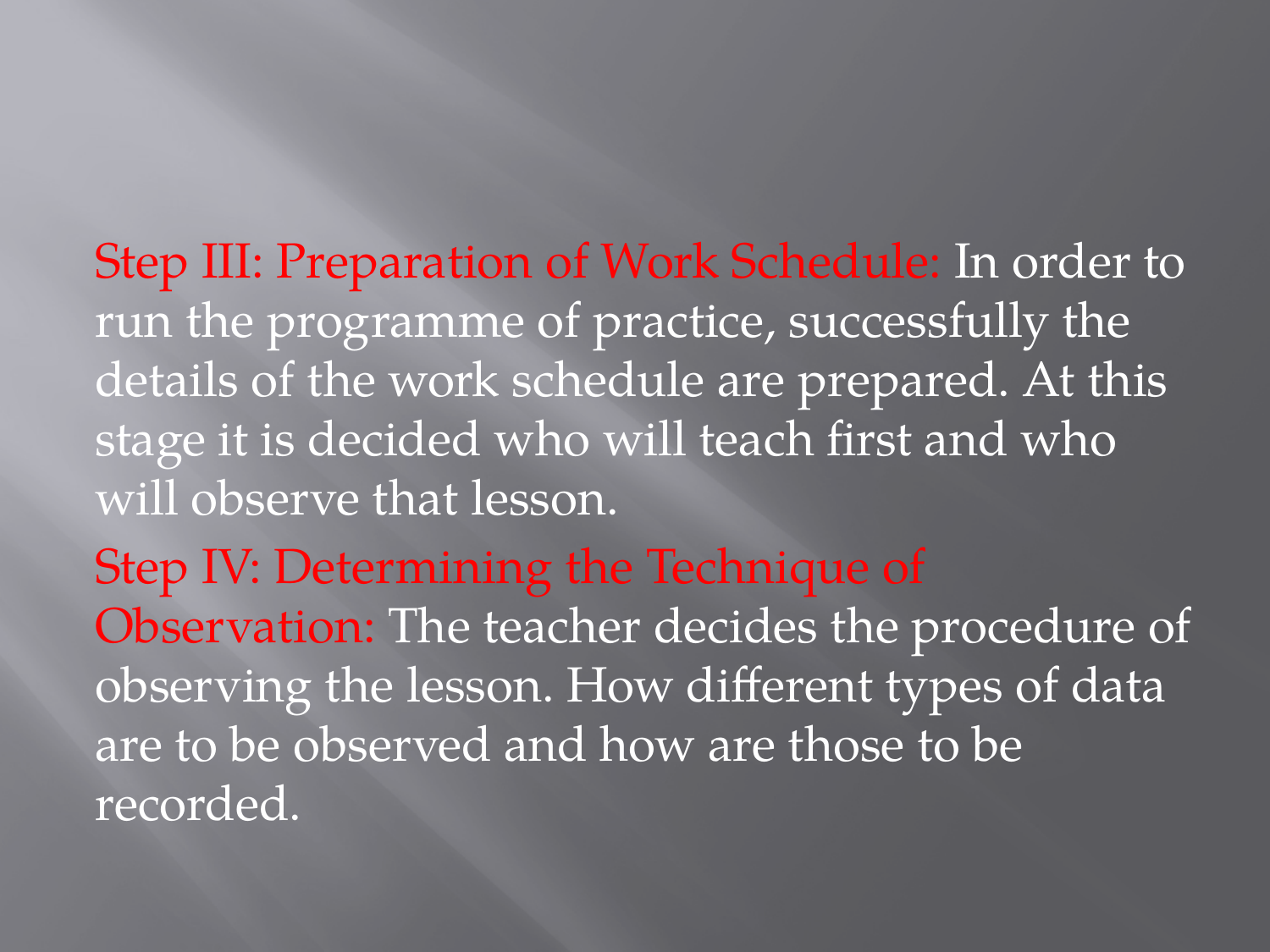

#
Step III: Preparation of Work Schedule: In order to run the programme of practice, successfully the details of the work schedule are prepared. At this stage it is decided who will teach first and who will observe that lesson.
Step IV: Determining the Technique of Observation: The teacher decides the procedure of observing the lesson. How different types of data are to be observed and how are those to be recorded.